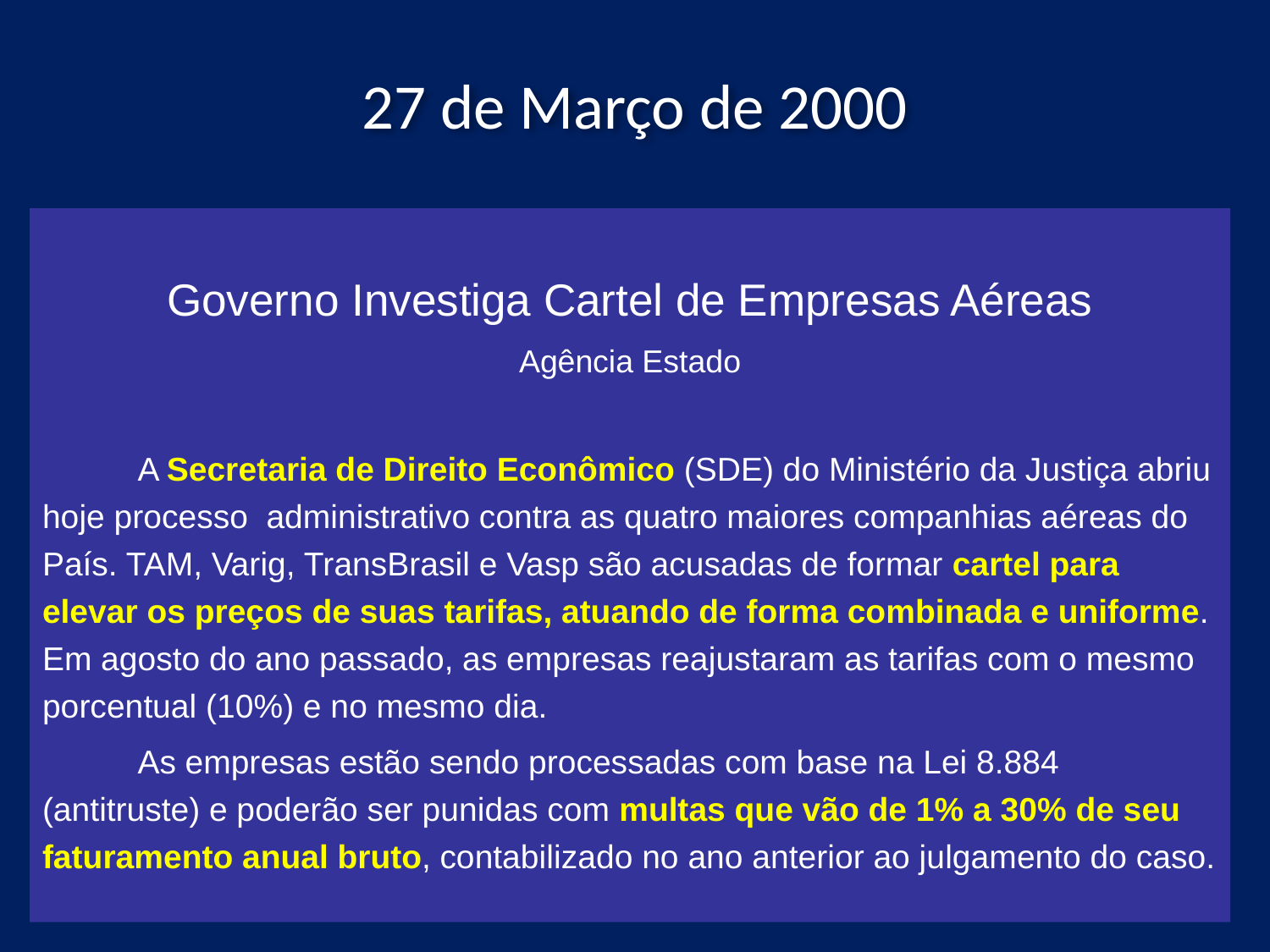

# 27 de Março de 2000

Governo Investiga Cartel de Empresas Aéreas
Agência Estado

	A Secretaria de Direito Econômico (SDE) do Ministério da Justiça abriu hoje processo  administrativo contra as quatro maiores companhias aéreas do País. TAM, Varig, TransBrasil e Vasp são acusadas de formar cartel para elevar os preços de suas tarifas, atuando de forma combinada e uniforme. Em agosto do ano passado, as empresas reajustaram as tarifas com o mesmo porcentual (10%) e no mesmo dia.
	As empresas estão sendo processadas com base na Lei 8.884 (antitruste) e poderão ser punidas com multas que vão de 1% a 30% de seu faturamento anual bruto, contabilizado no ano anterior ao julgamento do caso.